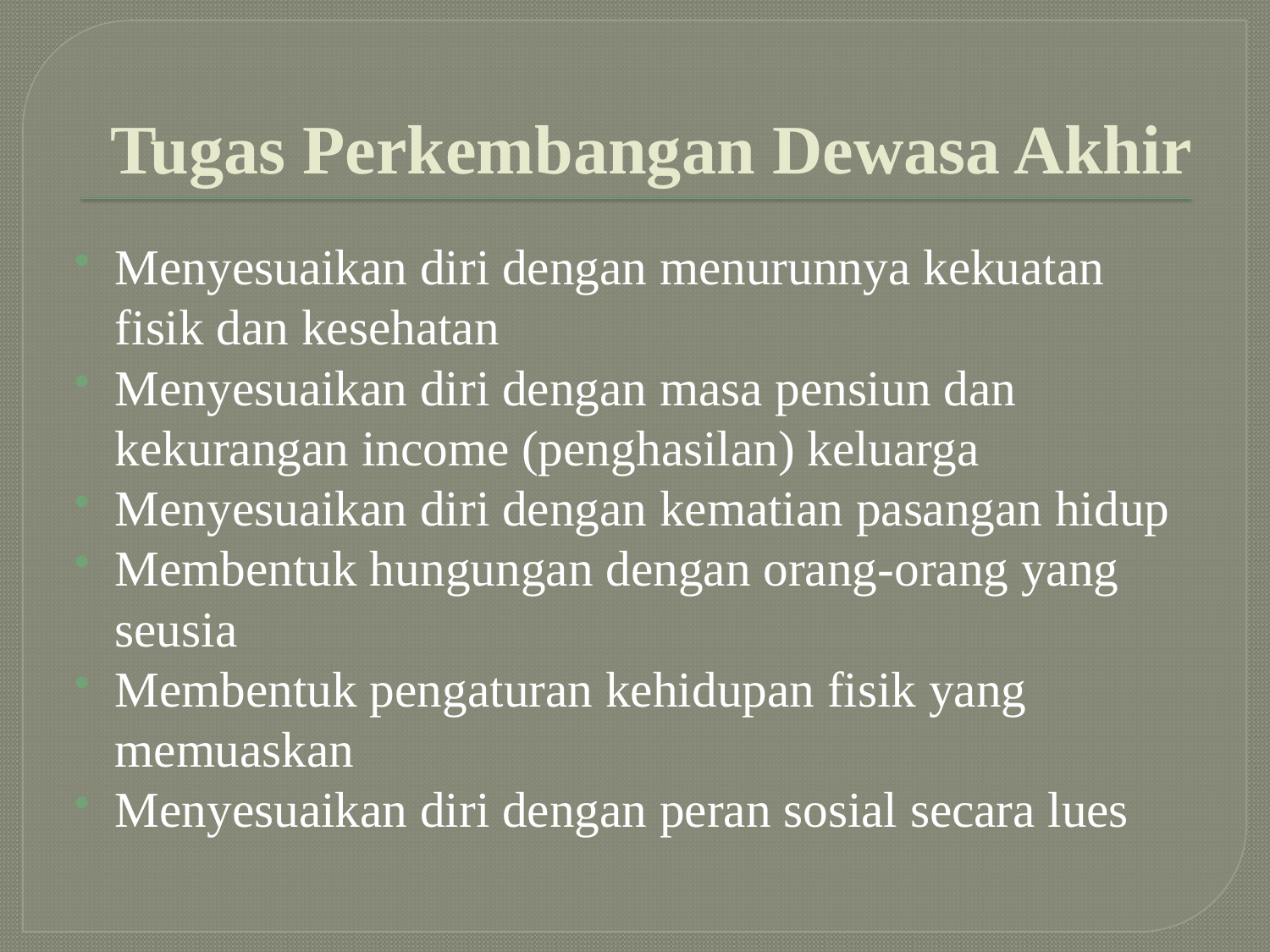

# Tugas Perkembangan Dewasa Akhir
Menyesuaikan diri dengan menurunnya kekuatan fisik dan kesehatan
Menyesuaikan diri dengan masa pensiun dan kekurangan income (penghasilan) keluarga
Menyesuaikan diri dengan kematian pasangan hidup
Membentuk hungungan dengan orang-orang yang seusia
Membentuk pengaturan kehidupan fisik yang memuaskan
Menyesuaikan diri dengan peran sosial secara lues